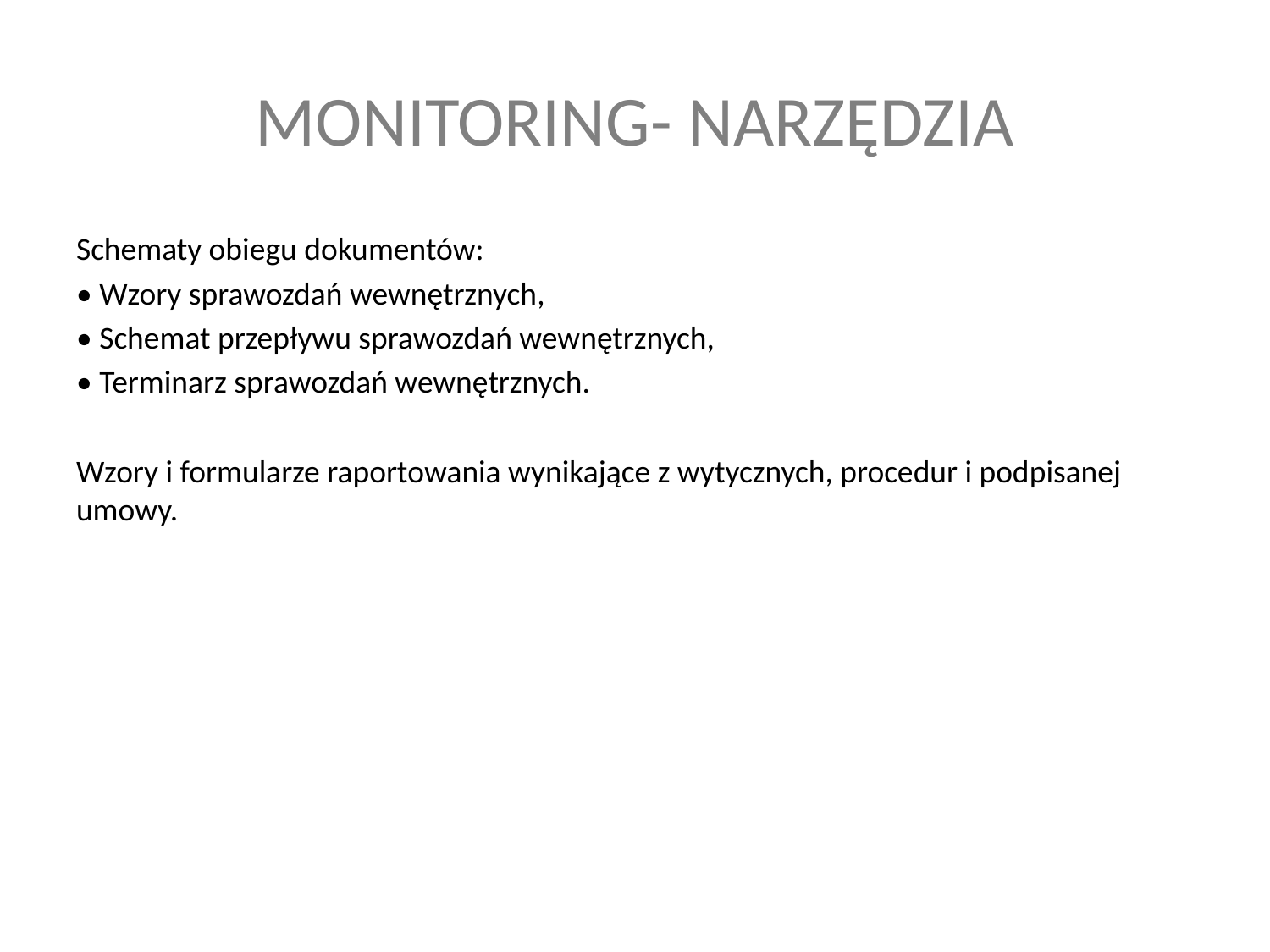

# MONITORING- NARZĘDZIA
Schematy obiegu dokumentów:
• Wzory sprawozdań wewnętrznych,
• Schemat przepływu sprawozdań wewnętrznych,
• Terminarz sprawozdań wewnętrznych.

Wzory i formularze raportowania wynikające z wytycznych, procedur i podpisanej umowy.